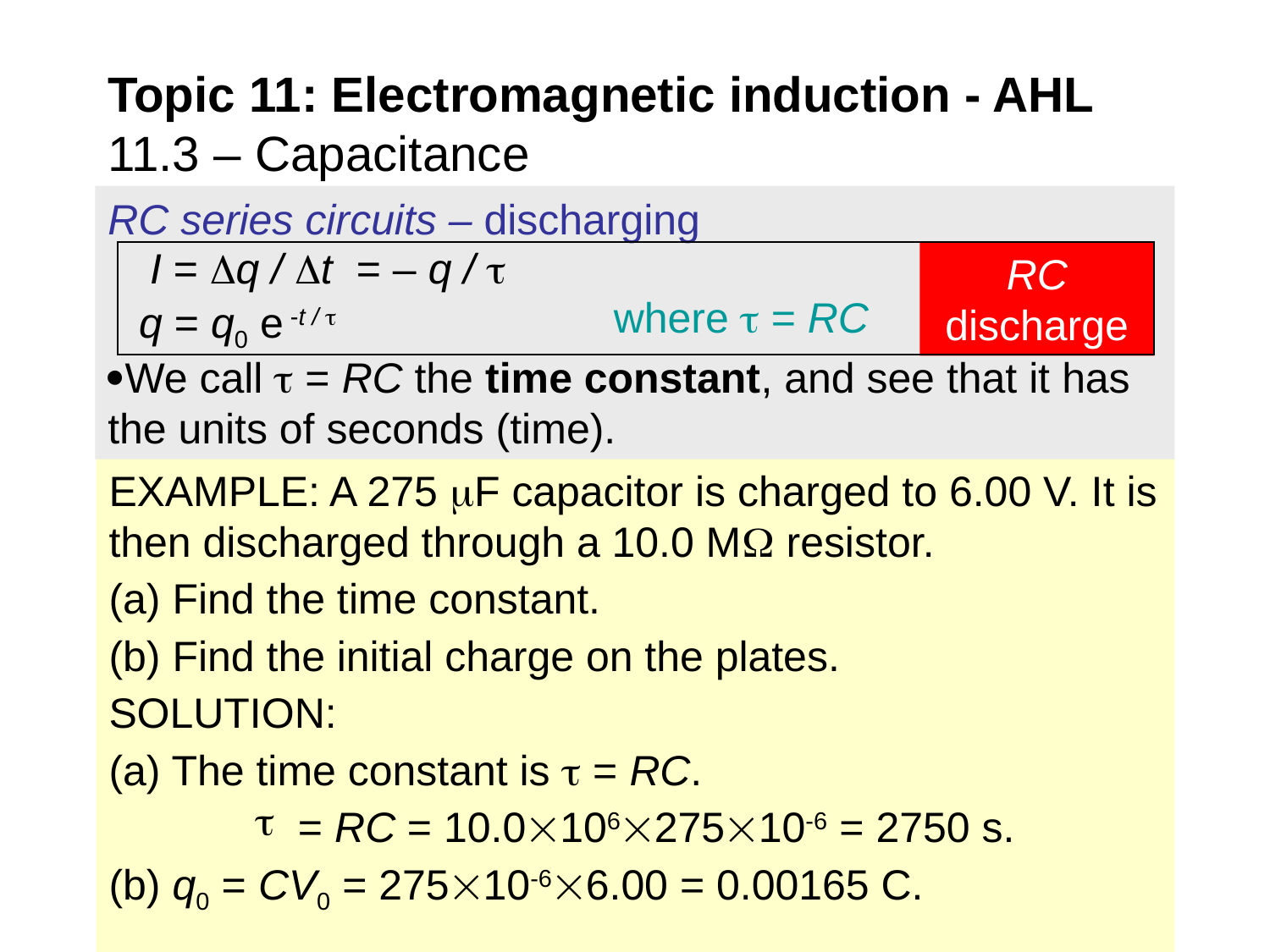

Topic 11: Electromagnetic induction - AHL
11.3 – Capacitance
RC series circuits – discharging

•We call τ = RC the time constant, and see that it has the units of seconds (time).
I = Δq / Δt  = – q / τ
RC discharge

q = q0 e -t / τ
where τ = RC
EXAMPLE: A 275 μF capacitor is charged to 6.00 V. It is then discharged through a 10.0 MΩ resistor.
(a) Find the time constant.
(b) Find the initial charge on the plates.
SOLUTION:
(a) The time constant is τ = RC.
 = RC = 10.0×106×275×10-6 = 2750 s.
(b) q0 = CV0 = 275×10-6×6.00 = 0.00165 C.